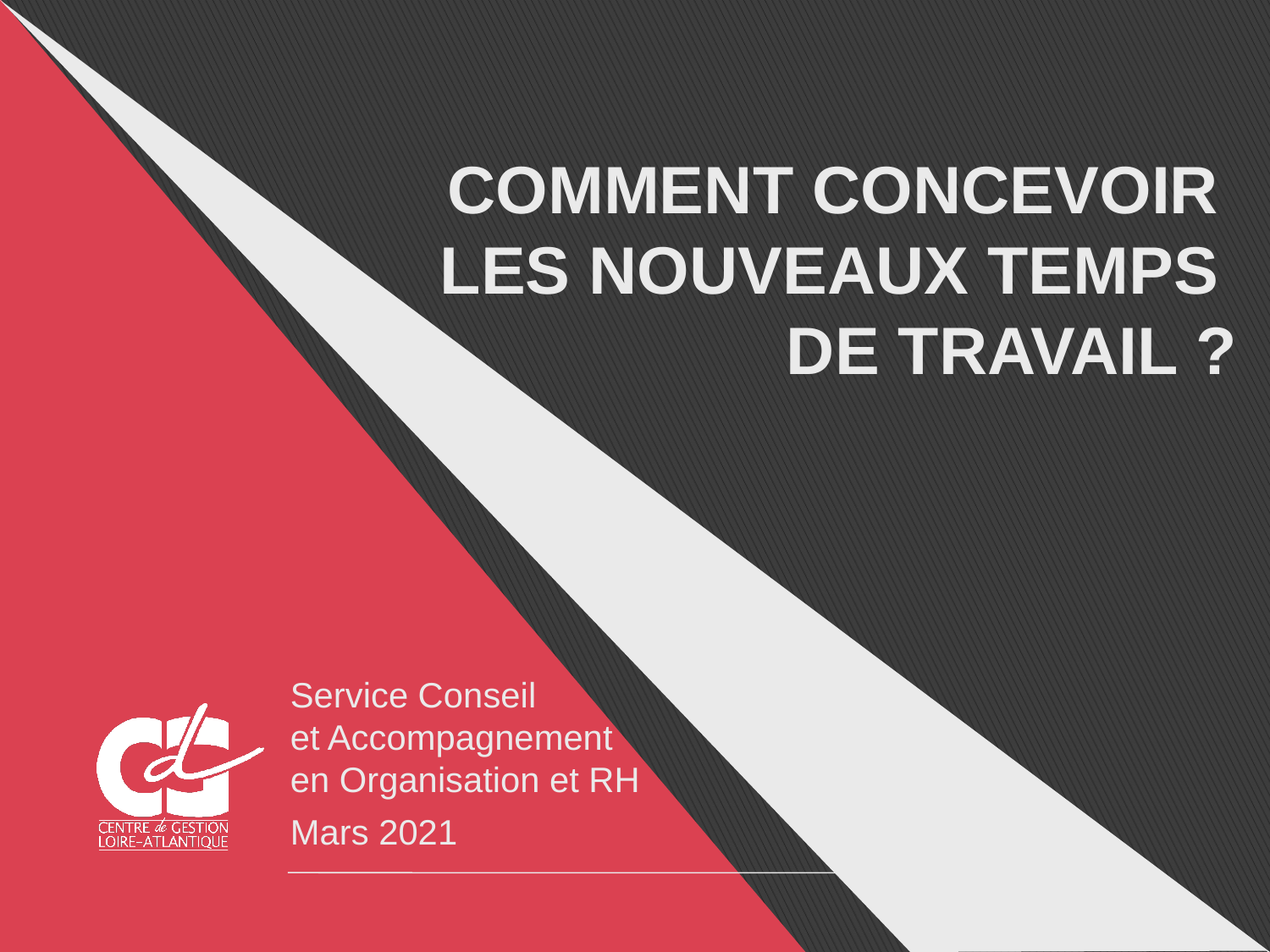

# Comment concevoir les nouveaux temps de travail ?
Service Conseil
et Accompagnement
en Organisation et RH
Mars 2021